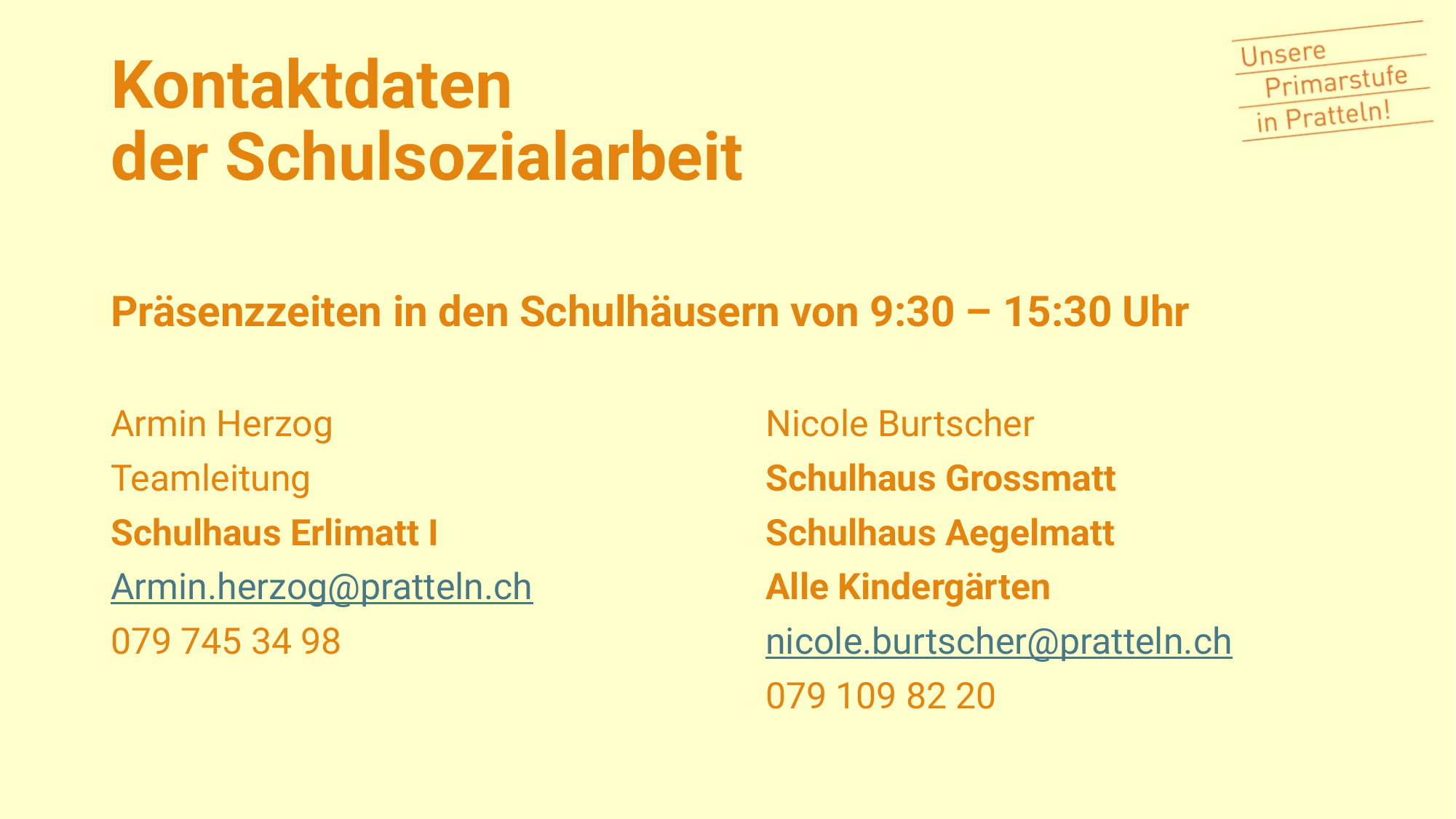

# Kontaktdaten der Schulsozialarbeit

Präsenzzeiten in den Schulhäusern von 9:30 – 15:30 Uhr

Armin Herzog				Nicole Burtscher
Teamleitung					Schulhaus Grossmatt
Schulhaus Erlimatt I			Schulhaus Aegelmatt
Armin.herzog@pratteln.ch			Alle Kindergärten
079 745 34 98				nicole.burtscher@pratteln.ch
						079 109 82 20